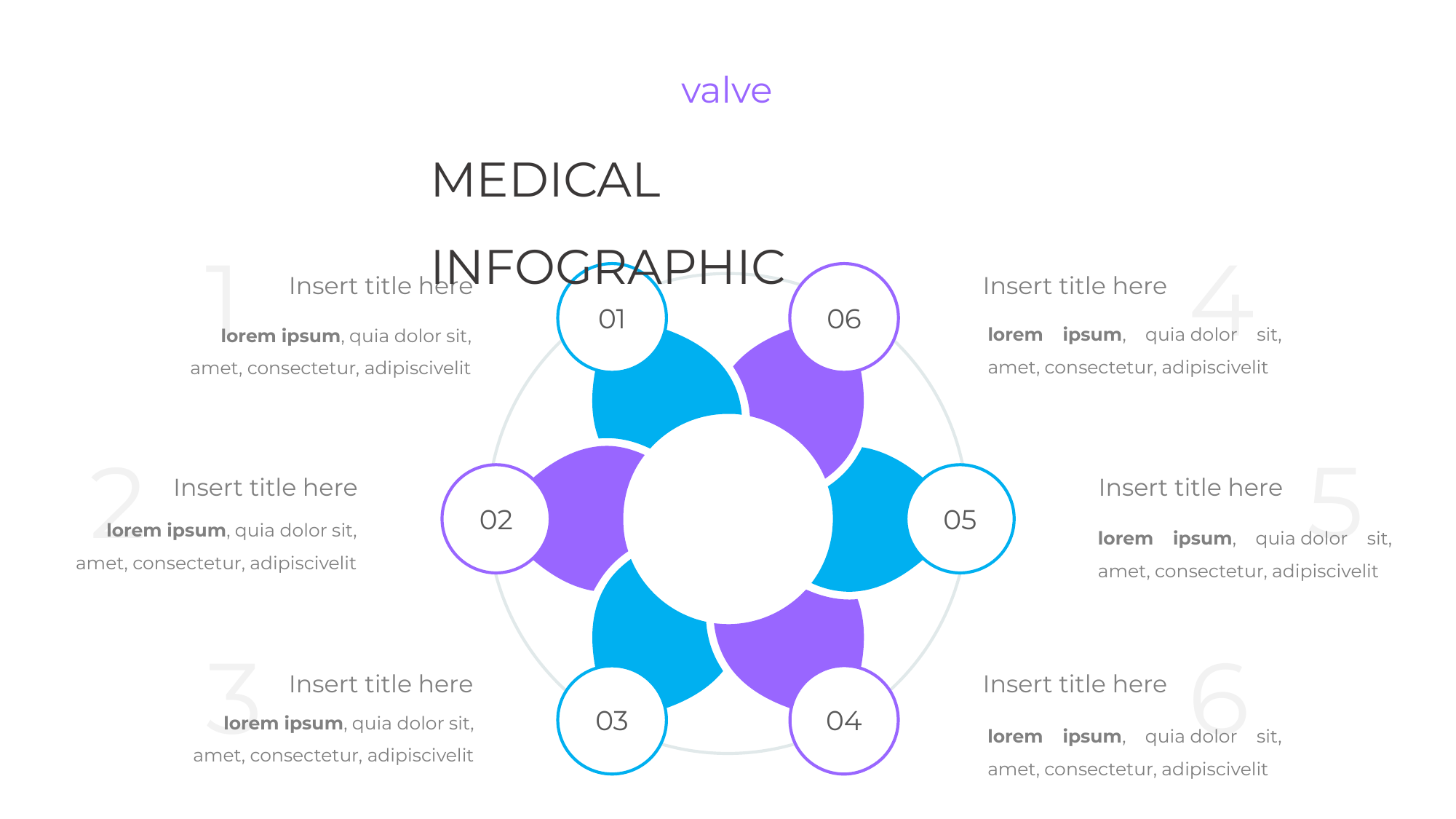

valve
MEDICAL INFOGRAPHIC
1
4

Insert title here
Insert title here

01
06
lorem ipsum, quia dolor sit, amet, consectetur, adipiscivelit
lorem ipsum, quia dolor sit, amet, consectetur, adipiscivelit

2
5

Insert title here
Insert title here
02
05
lorem ipsum, quia dolor sit, amet, consectetur, adipiscivelit
lorem ipsum, quia dolor sit, amet, consectetur, adipiscivelit

3
6

Insert title here
Insert title here

lorem ipsum, quia dolor sit, amet, consectetur, adipiscivelit
03
04
lorem ipsum, quia dolor sit, amet, consectetur, adipiscivelit